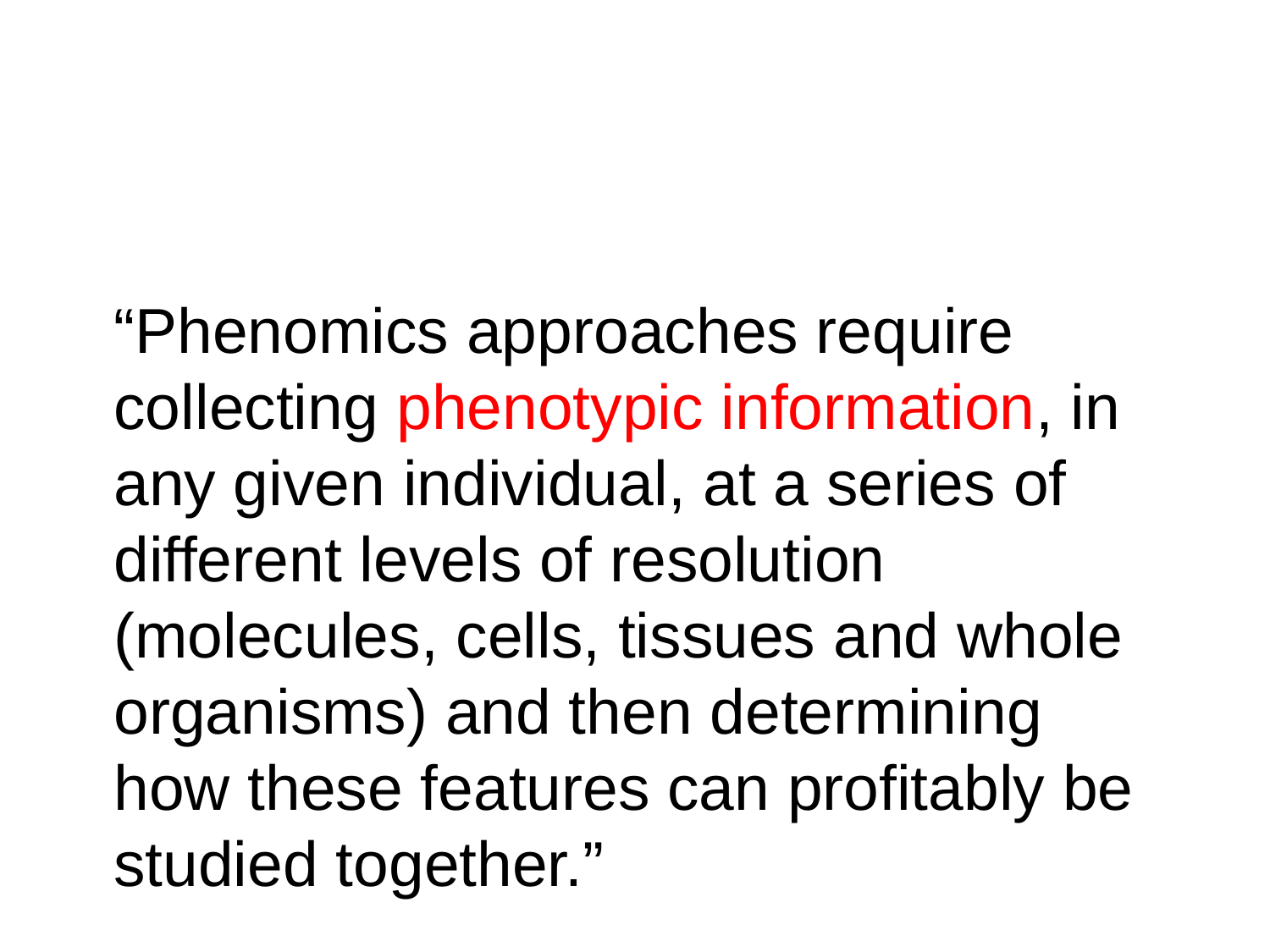

#
“Phenomics approaches require
collecting phenotypic information, in
any given individual, at a series of
different levels of resolution
(molecules, cells, tissues and whole
organisms) and then determining
how these features can profitably be
studied together.”